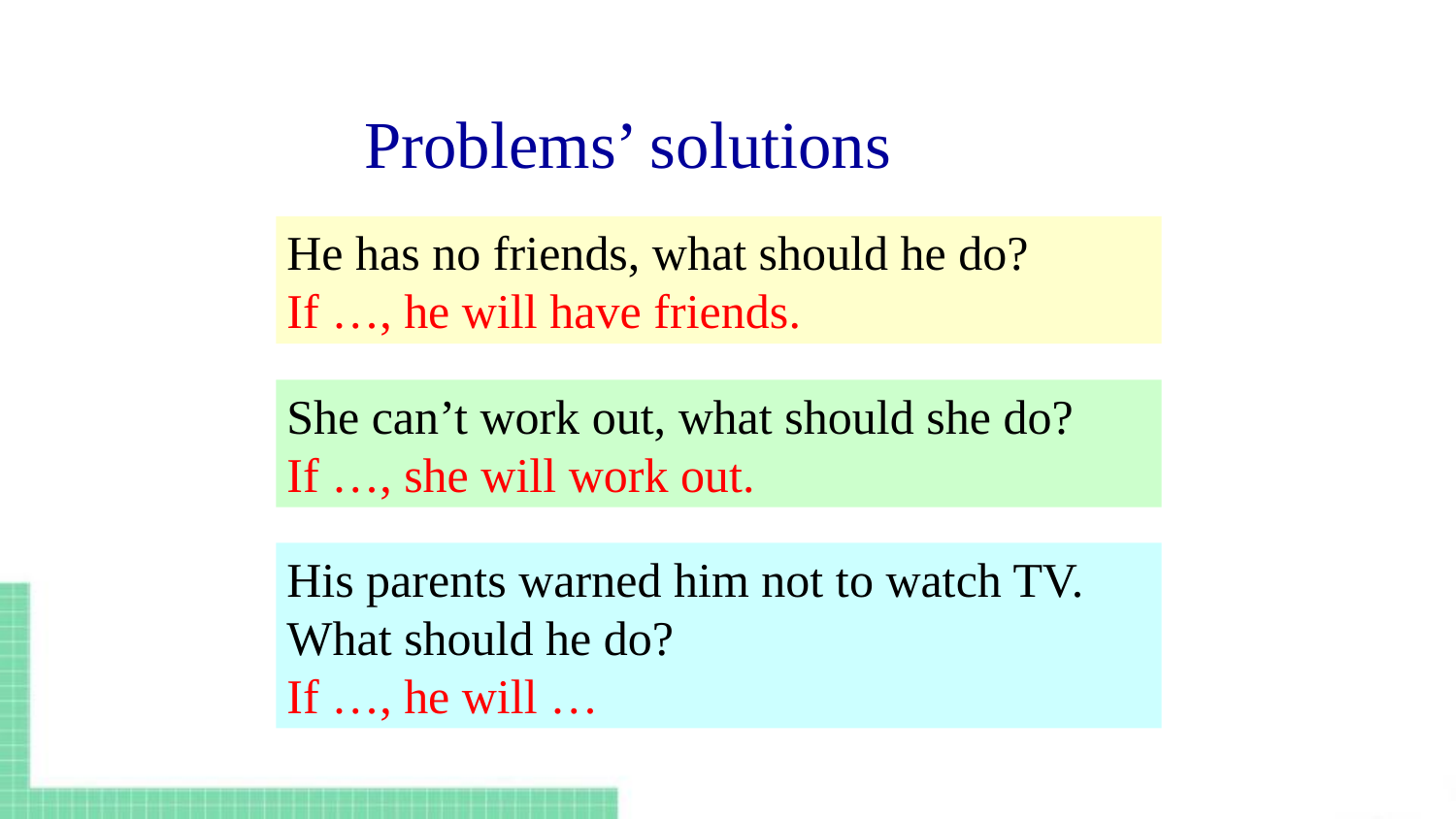

Problems’ solutions
He has no friends, what should he do?
If …, he will have friends.
She can’t work out, what should she do?
If …, she will work out.
His parents warned him not to watch TV. What should he do?
If …, he will …